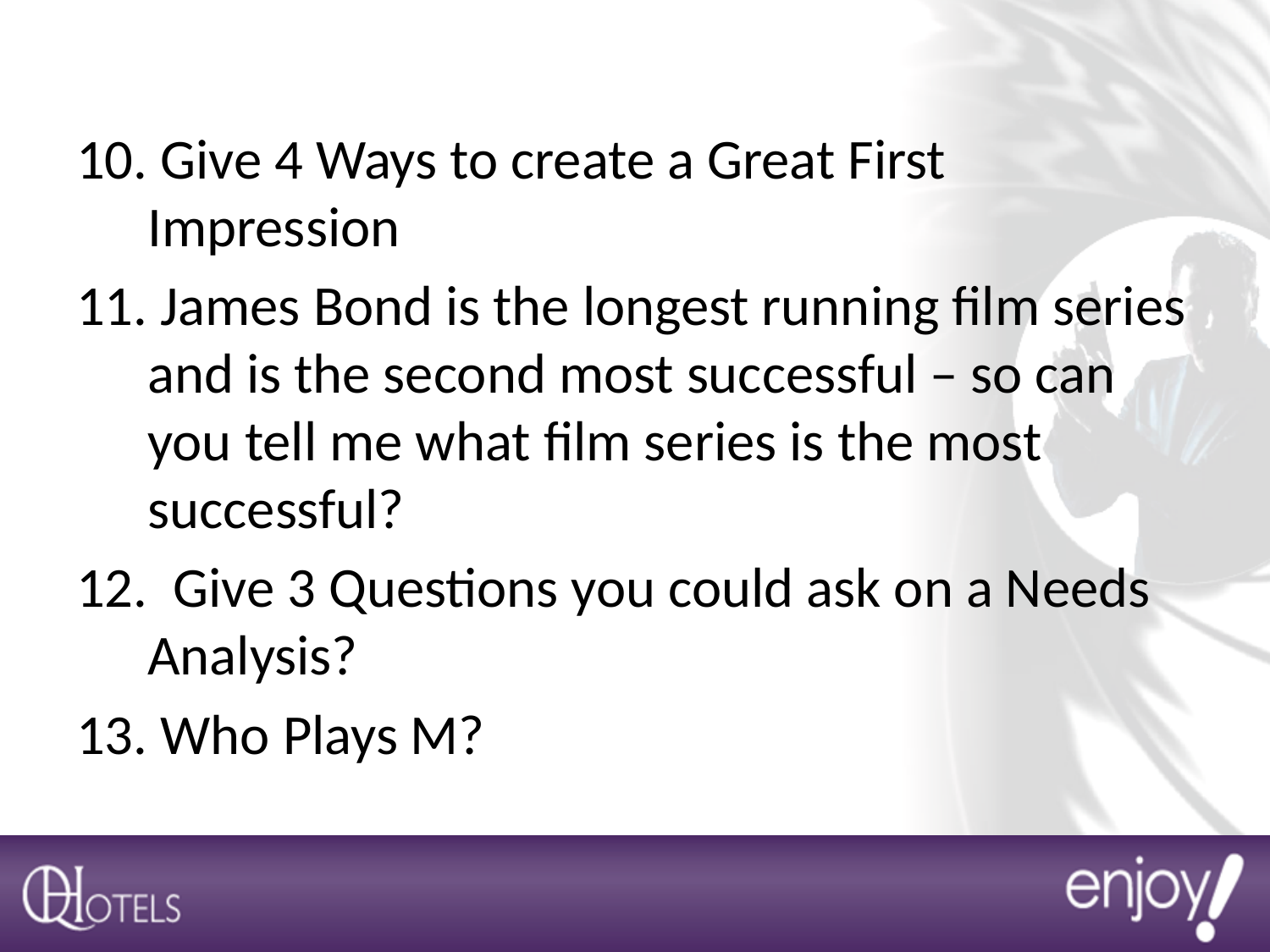

Give 4 Ways to create a Great First Impression
 James Bond is the longest running film series and is the second most successful – so can you tell me what film series is the most successful?
  Give 3 Questions you could ask on a Needs Analysis?
 Who Plays M?